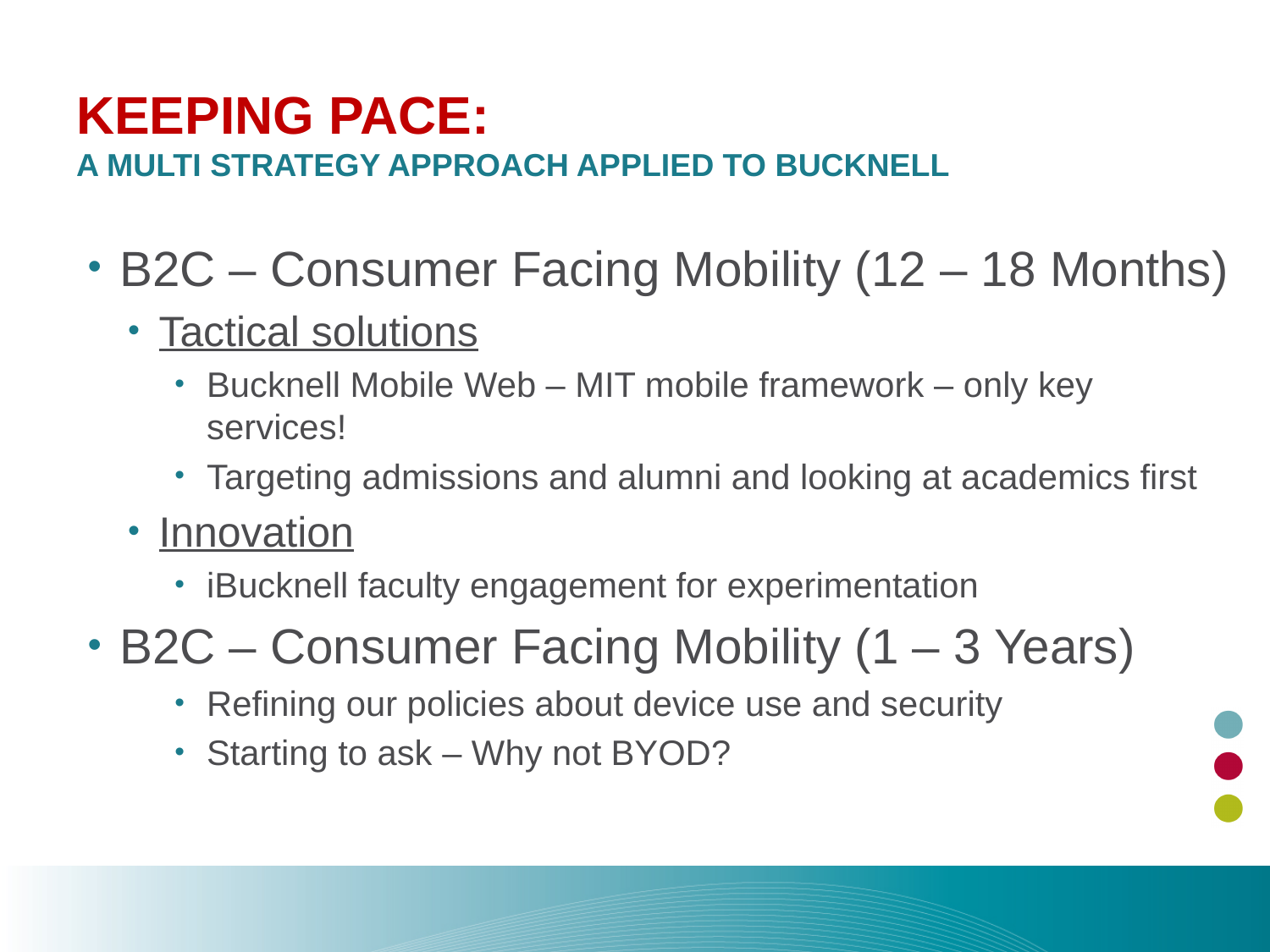

# Keeping Pace: A Multi Strategy Approach Applied to Bucknell
B2C – Consumer Facing Mobility (12 – 18 Months)
Tactical solutions
Bucknell Mobile Web – MIT mobile framework – only key services!
Targeting admissions and alumni and looking at academics first
Innovation
iBucknell faculty engagement for experimentation
B2C – Consumer Facing Mobility (1 – 3 Years)
Refining our policies about device use and security
Starting to ask – Why not BYOD?